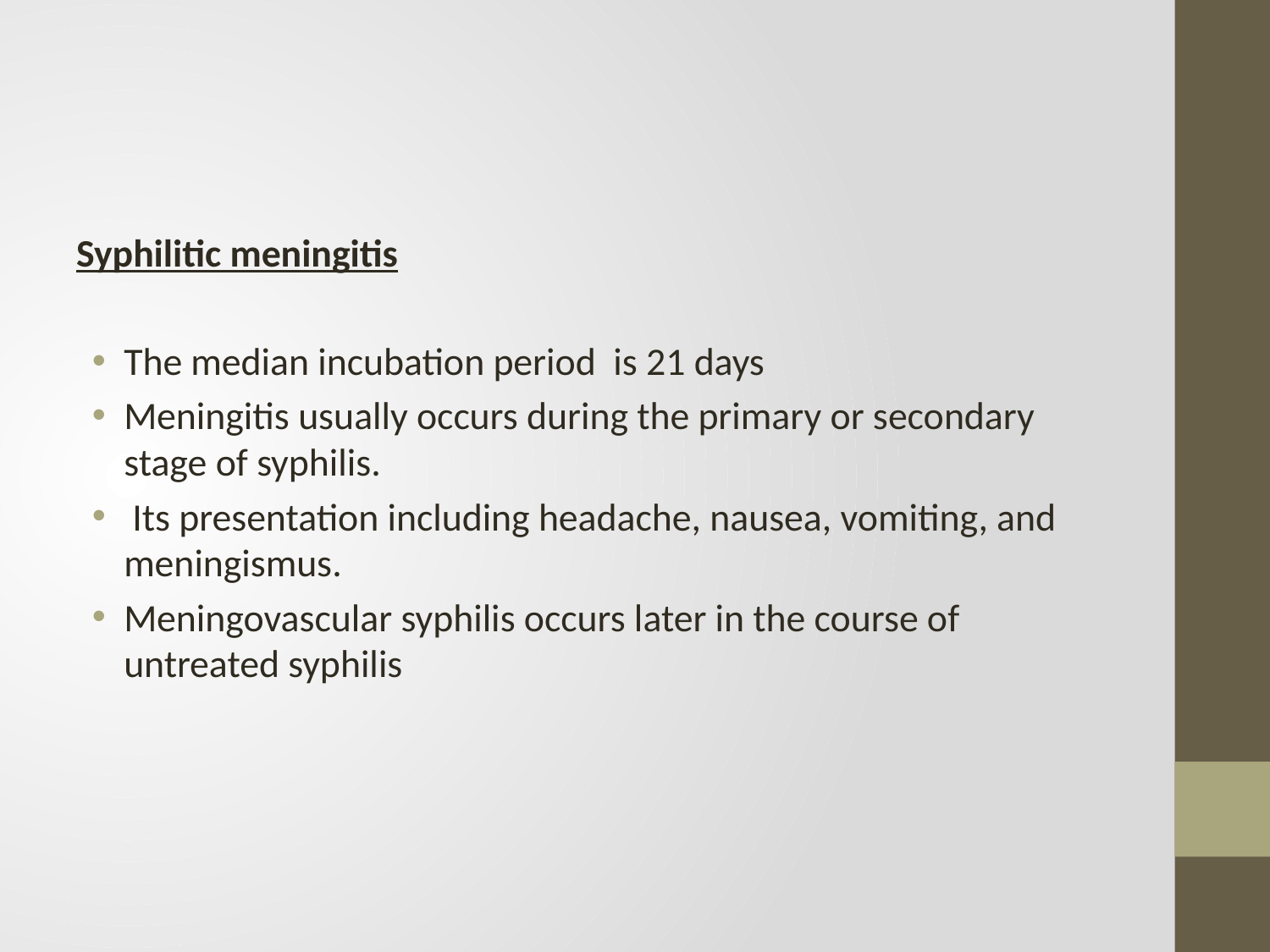

#
Syphilitic meningitis

The median incubation period  is 21 days
Meningitis usually occurs during the primary or secondary stage of syphilis.
 Its presentation including headache, nausea, vomiting, and meningismus.
Meningovascular syphilis occurs later in the course of untreated syphilis